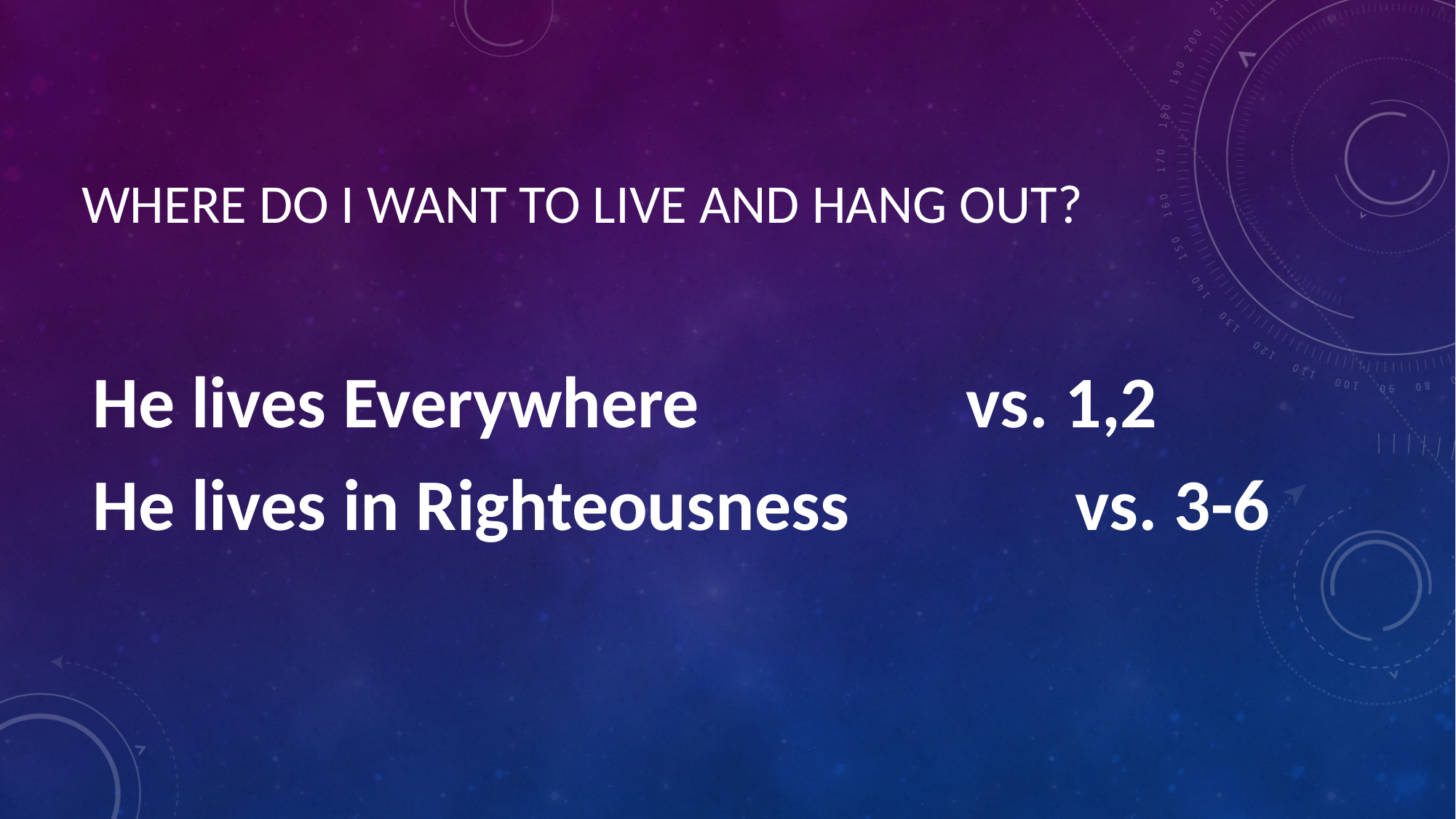

# Where do I want to live and hang out?
He lives Everywhere    		vs. 1,2
He lives in Righteousness 		vs. 3-6